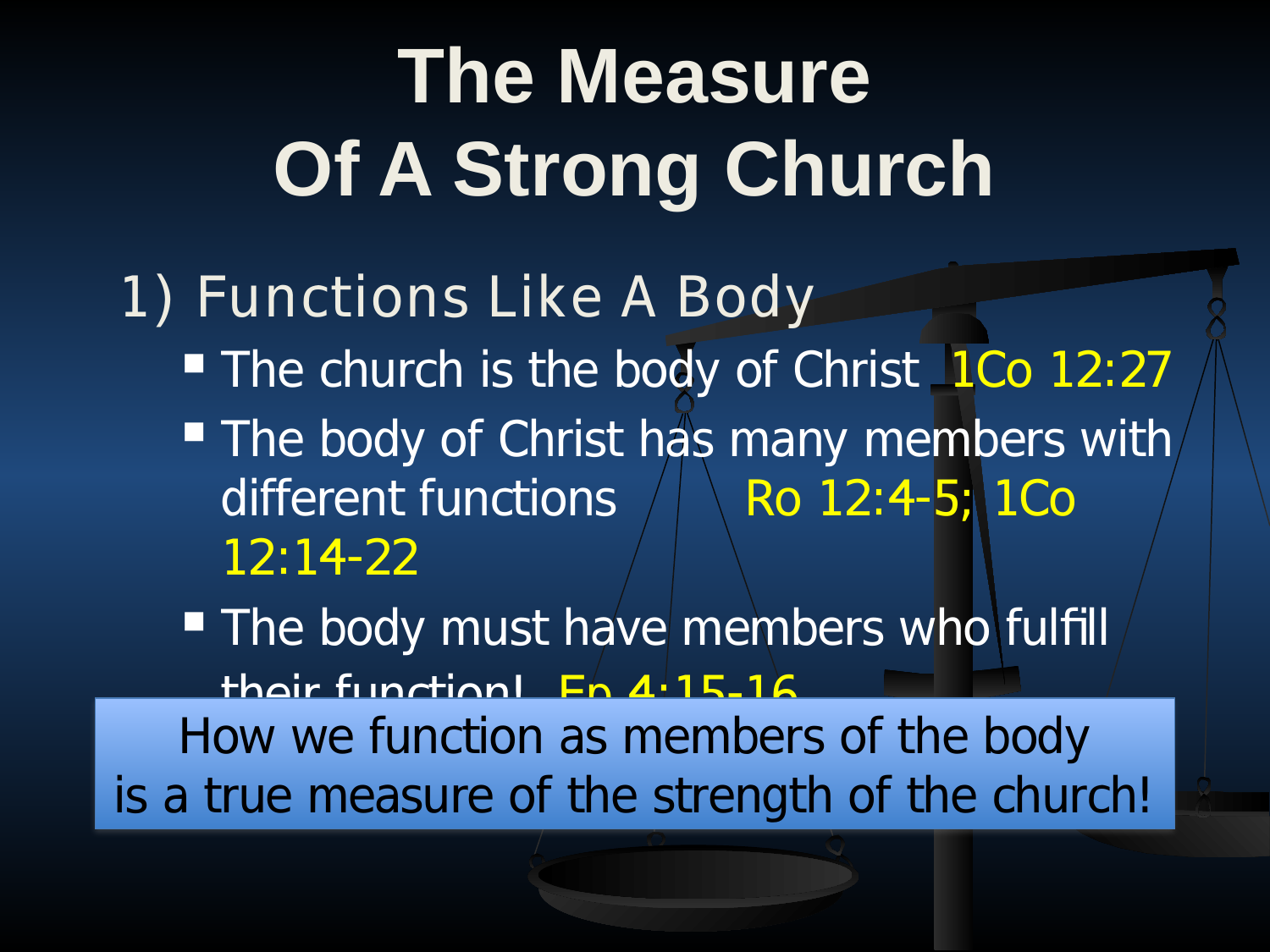

# The Measure Of A Strong Church
1) Functions Like A Body
The church is the body of Christ  1Co 12:27
The body of Christ has many members with different functions	 Ro 12:4-5; 1Co 12:14-22
The body must have members who fulfill their function!  Ep 4:15-16

How we function as members of the body
is a true measure of the strength of the church!